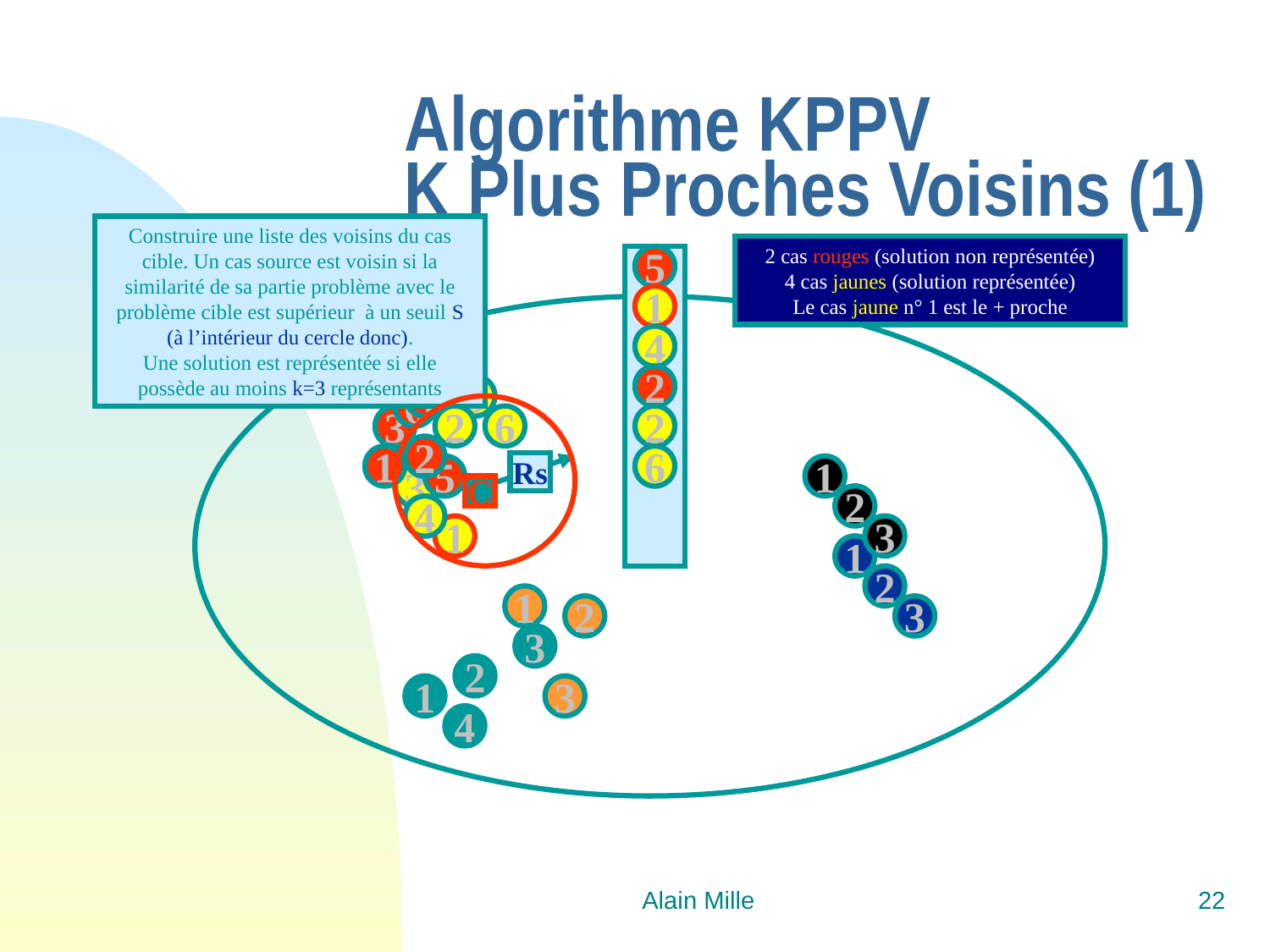

# Algorithme KPPV K Plus Proches Voisins (1)
Construire une liste des voisins du cas cible. Un cas source est voisin si la similarité de sa partie problème avec le problème cible est supérieur  à un seuil S (à l’intérieur du cercle donc).
Une solution est représentée si elle possède au moins k=3 représentants
2 cas rouges (solution non représentée)
4 cas jaunes (solution représentée)
Le cas jaune n° 1 est le + proche

5
1
4
2
2
6

4
5
6

Rs
C

2
6
3
2
1
5
1
3
2
4
1
3
1
2
1
2
3
3
2
1
3
4
Alain Mille
22